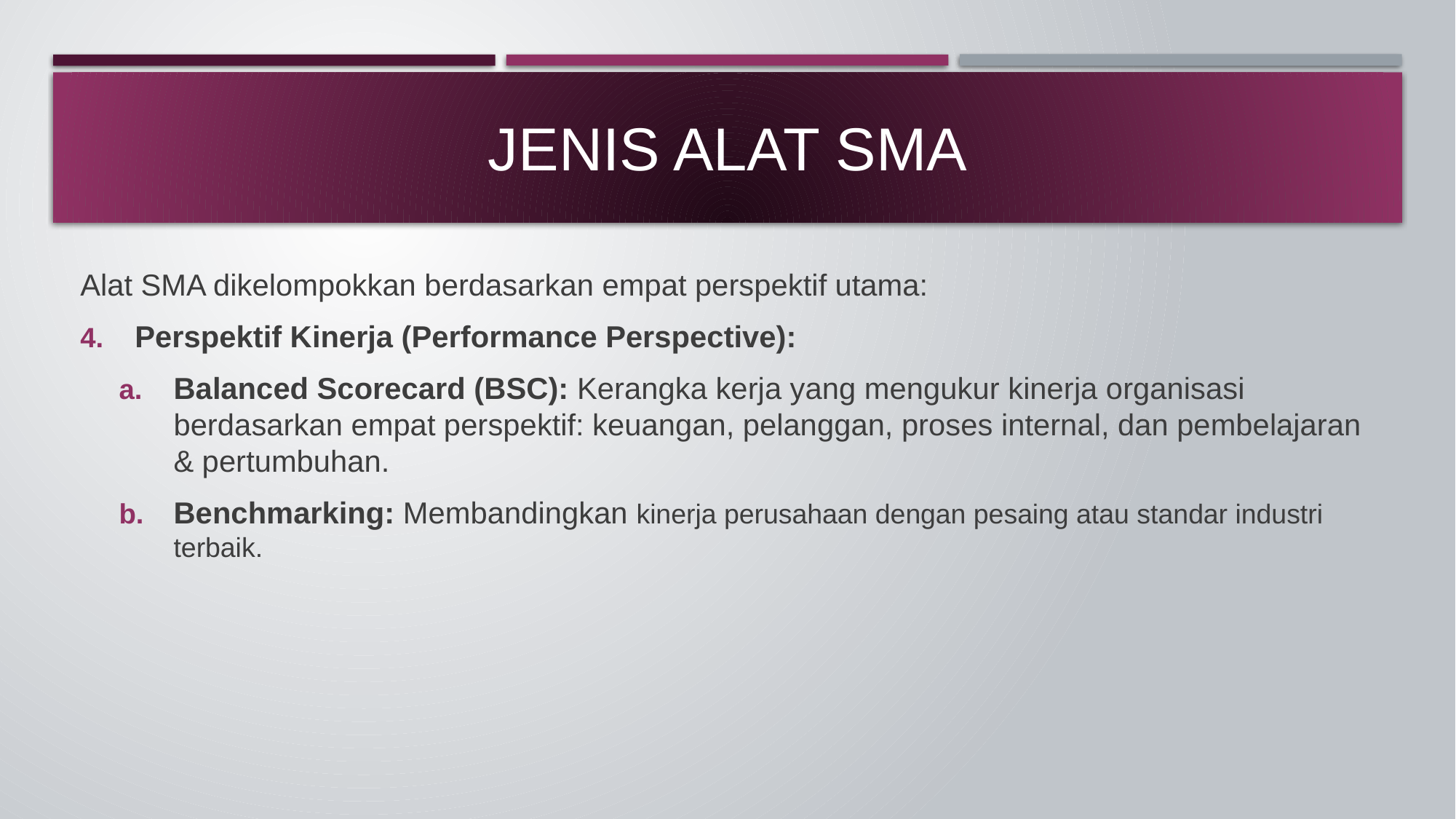

# Jenis Alat SMA
Alat SMA dikelompokkan berdasarkan empat perspektif utama:
Perspektif Kinerja (Performance Perspective):
Balanced Scorecard (BSC): Kerangka kerja yang mengukur kinerja organisasi berdasarkan empat perspektif: keuangan, pelanggan, proses internal, dan pembelajaran & pertumbuhan.
Benchmarking: Membandingkan kinerja perusahaan dengan pesaing atau standar industri terbaik.